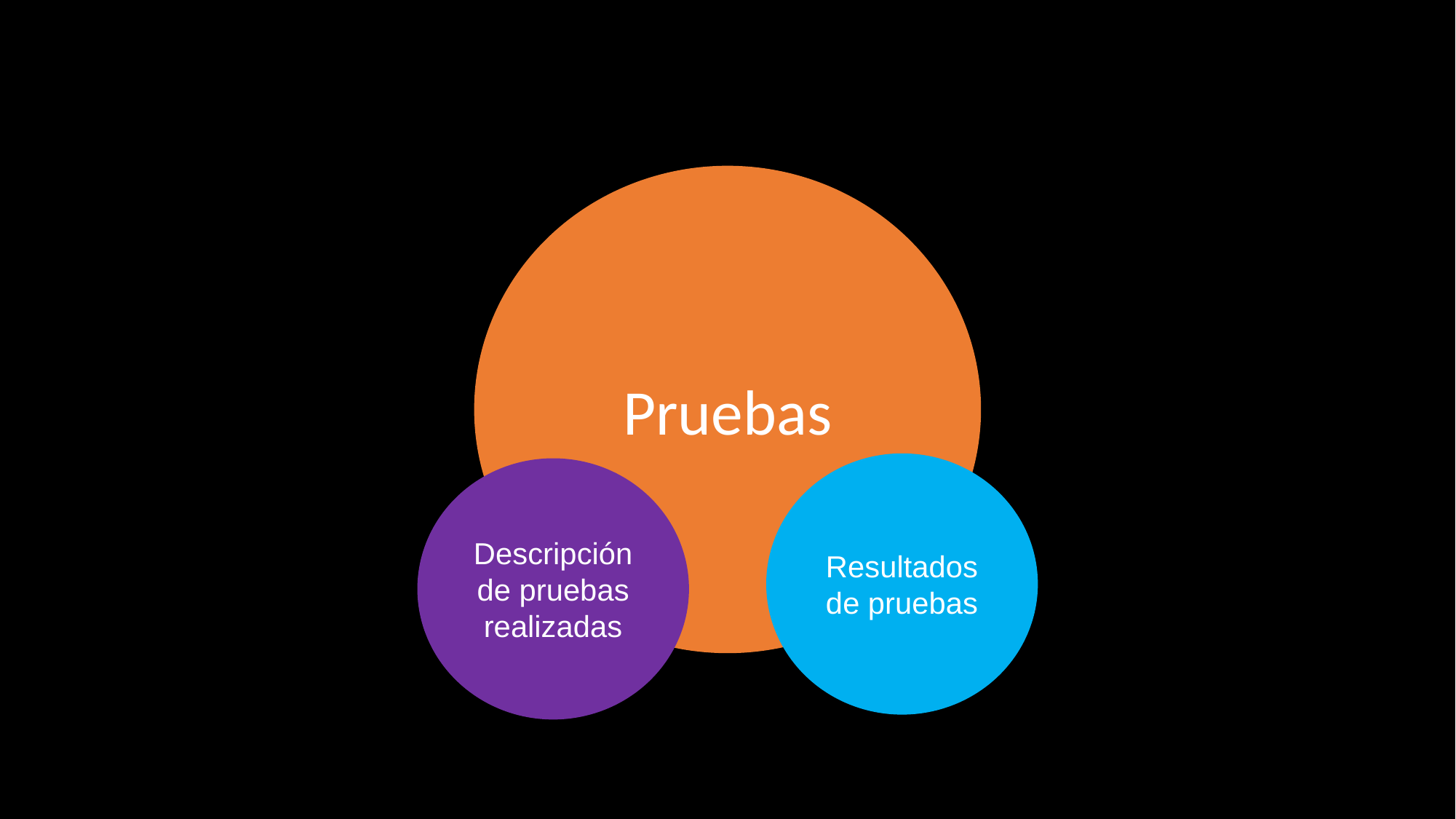

Pruebas
Resultados de pruebas
Descripción de pruebas realizadas